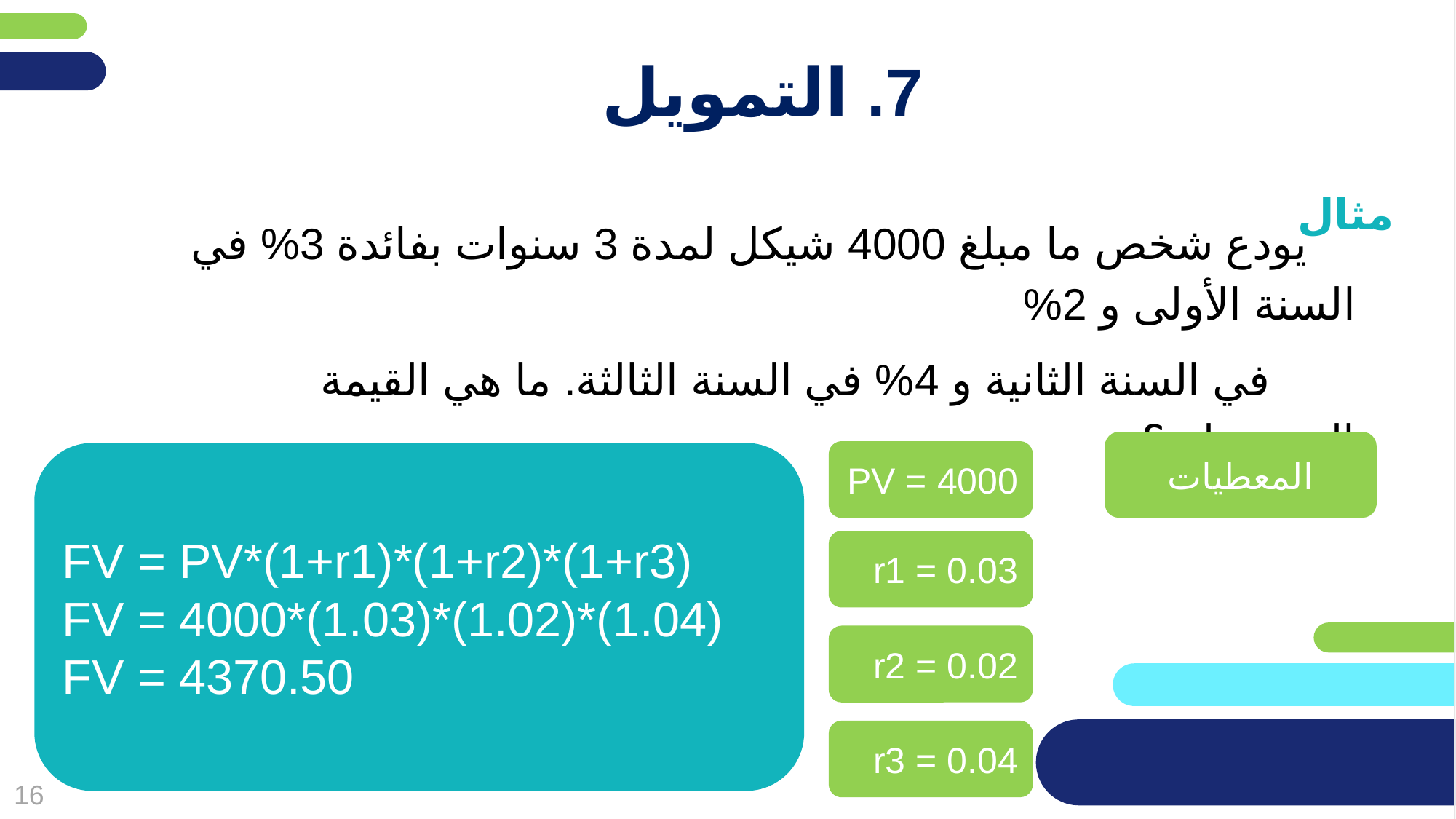

מחקו שקופית זו בסיום הכנת המצגת
# 7. التمويل
مثال
    	يودع شخص ما مبلغ 4000 شيكل لمدة 3 سنوات بفائدة 3% في السنة الأولى و 2%
       في السنة الثانية و 4% في السنة الثالثة. ما هي القيمة المستقبلية؟

المعطيات
PV = 4000
FV = PV*(1+r1)*(1+r2)*(1+r3)
FV = 4000*(1.03)*(1.02)*(1.04)
FV = 4370.50
r1 = 0.03
r2 = 0.02
r3 = 0.04